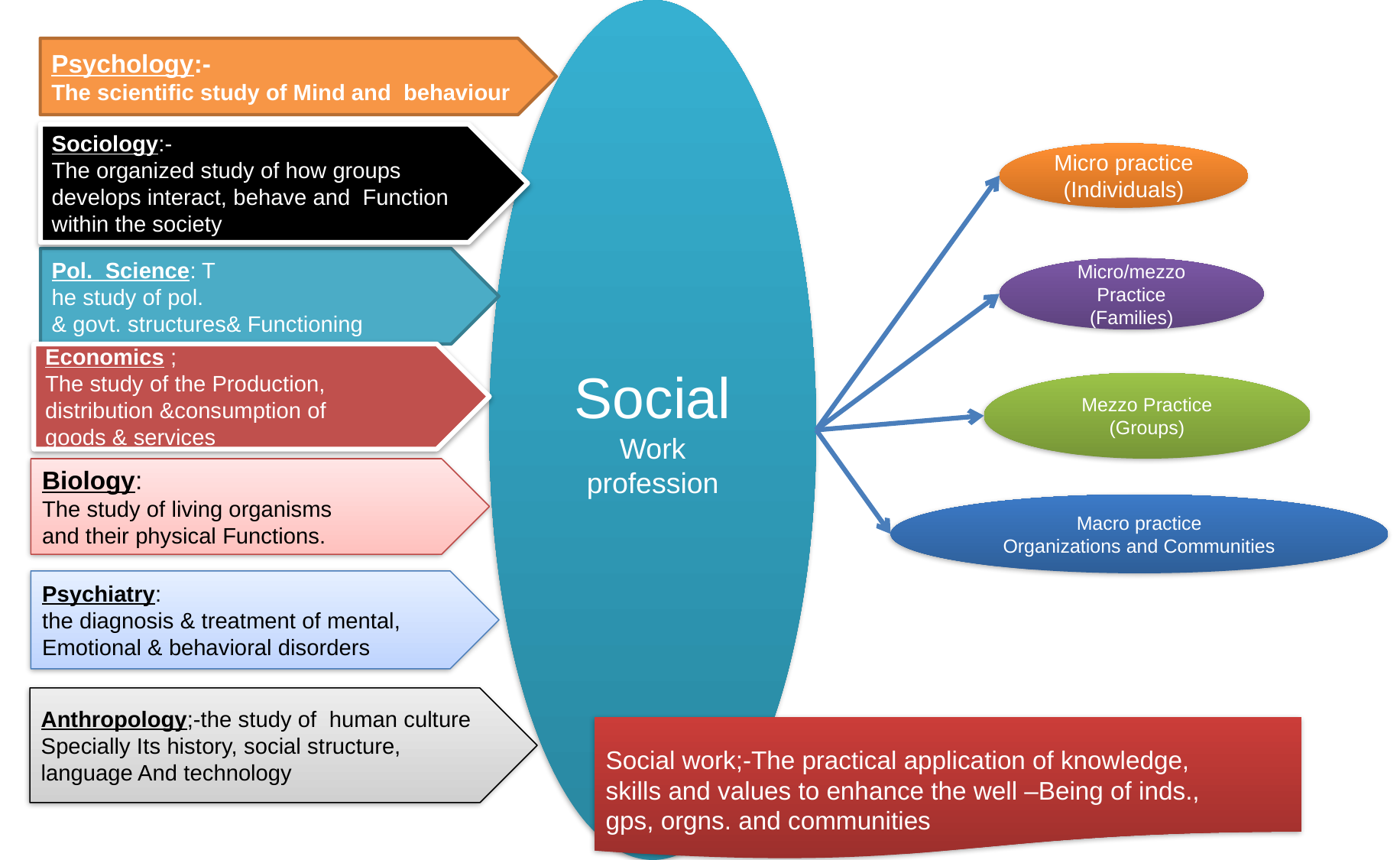

Social
Work
profession
Psychology:-
The scientific study of Mind and  behaviour
Sociology:-
The organized study of how groups develops interact, behave and  Function within the society
Micro practice
(Individuals)
Pol.  Science: T
he study of pol.
& govt. structures& Functioning
Micro/mezzo
Practice
(Families)

Economics ;
The study of the Production,
distribution &consumption of
goods & services

Mezzo Practice
(Groups)
Biology:
The study of living organisms
and their physical Functions.
Macro practice
Organizations and Communities
Psychiatry:
the diagnosis & treatment of mental,
Emotional & behavioral disorders
Anthropology;-the study of  human culture
Specially Its history, social structure,
language And technology

Social work;-The practical application of knowledge,
skills and values to enhance the well –Being of inds.,
gps, orgns. and communities